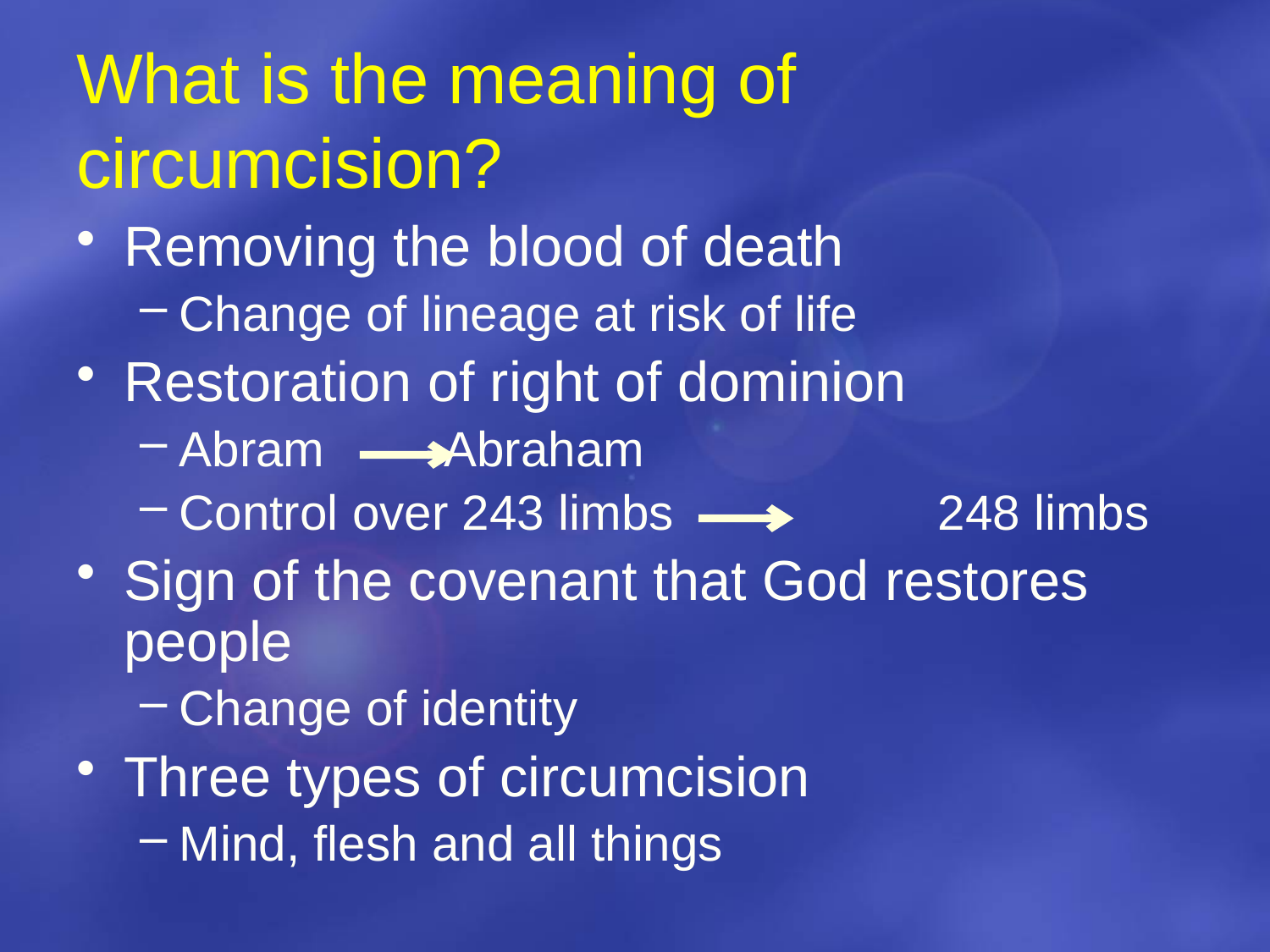

# What is the meaning of circumcision?
Removing the blood of death
Change of lineage at risk of life
Restoration of right of dominion
Abram 	 Abraham
Control over 243 limbs 	         248 limbs
Sign of the covenant that God restores people
Change of identity
Three types of circumcision
Mind, flesh and all things